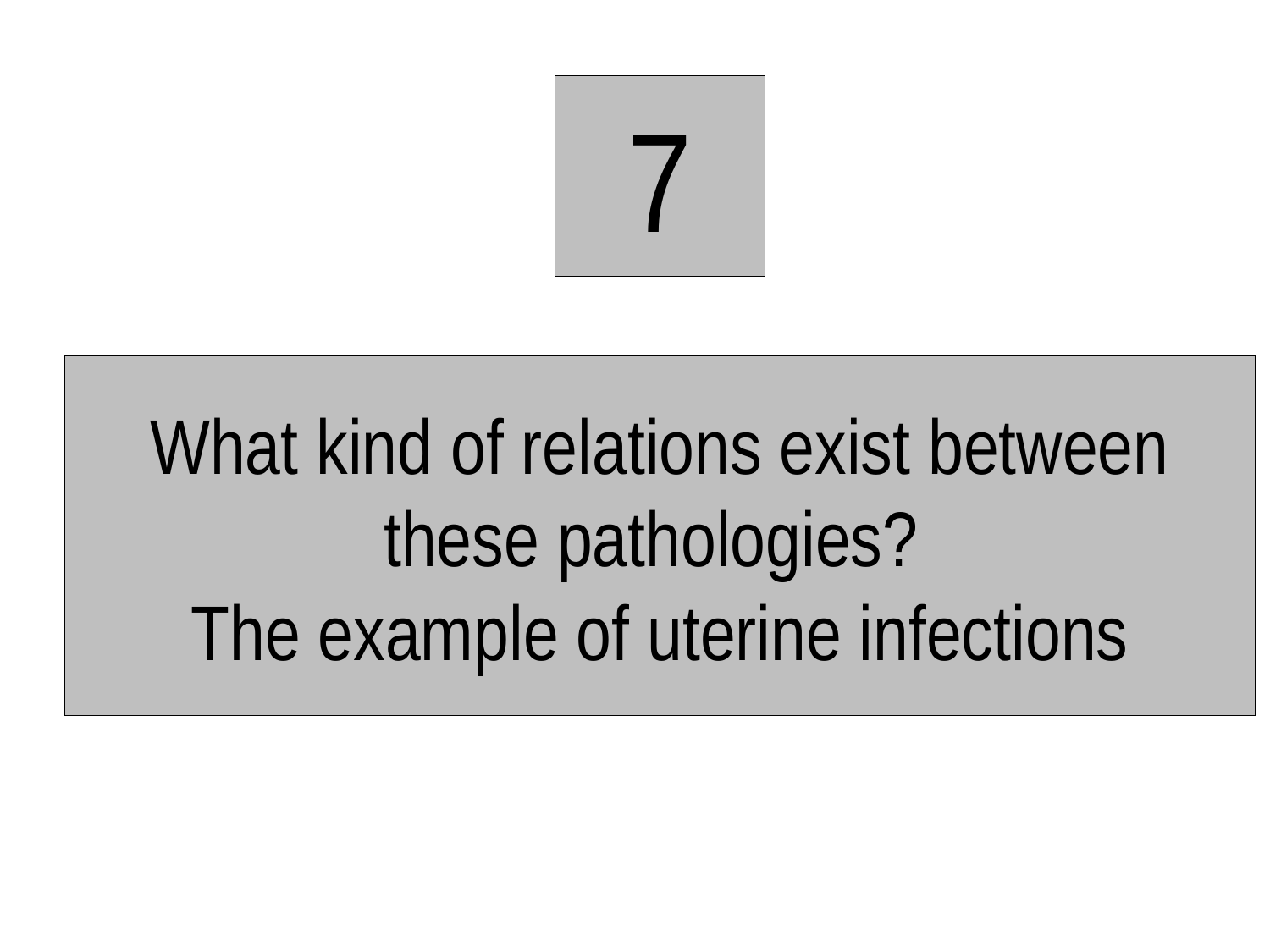

7
# What kind of relations exist between these pathologies? The example of uterine infections